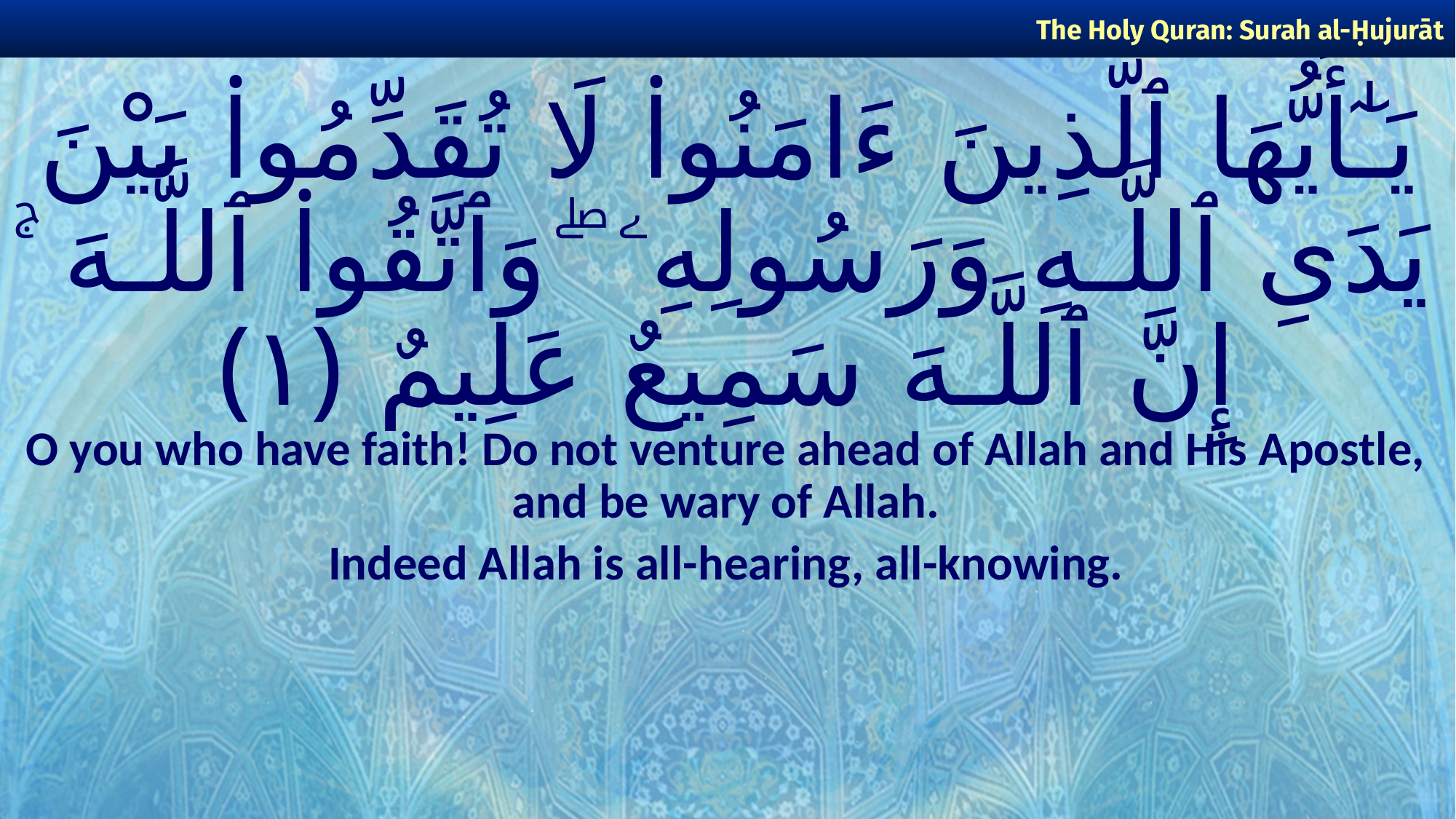

The Holy Quran: Surah al-Ḥujurāt
# يَـٰٓأَيُّهَا ٱلَّذِينَ ءَامَنُوا۟ لَا تُقَدِّمُوا۟ بَيْنَ يَدَىِ ٱللَّـهِ وَرَسُولِهِۦ ۖ وَٱتَّقُوا۟ ٱللَّـهَ ۚ إِنَّ ٱللَّـهَ سَمِيعٌ عَلِيمٌ ﴿١﴾
O you who have faith! Do not venture ahead of Allah and His Apostle, and be wary of Allah.
Indeed Allah is all-hearing, all-knowing.